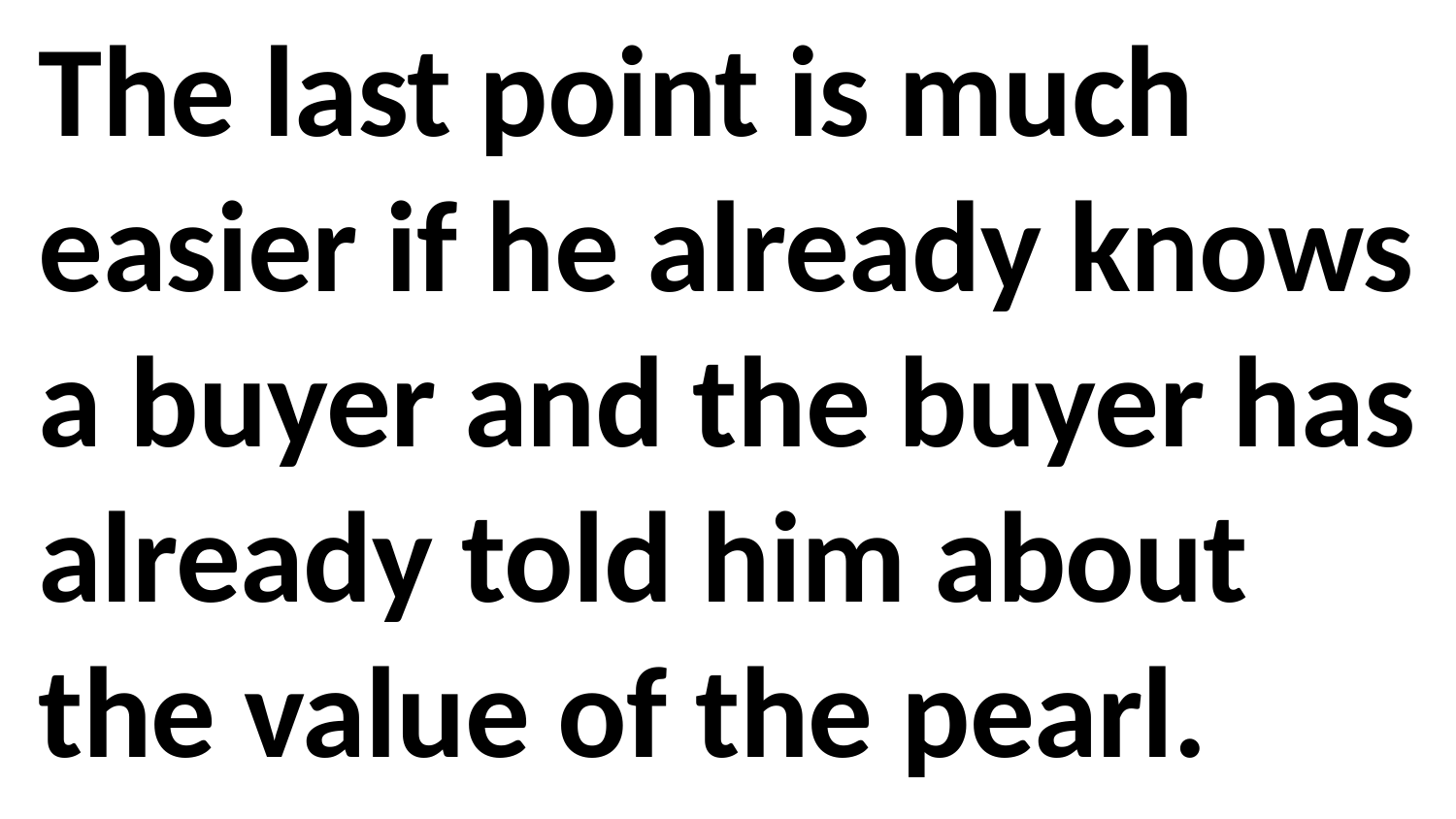

The last point is much easier if he already knows a buyer and the buyer has already told him about the value of the pearl.